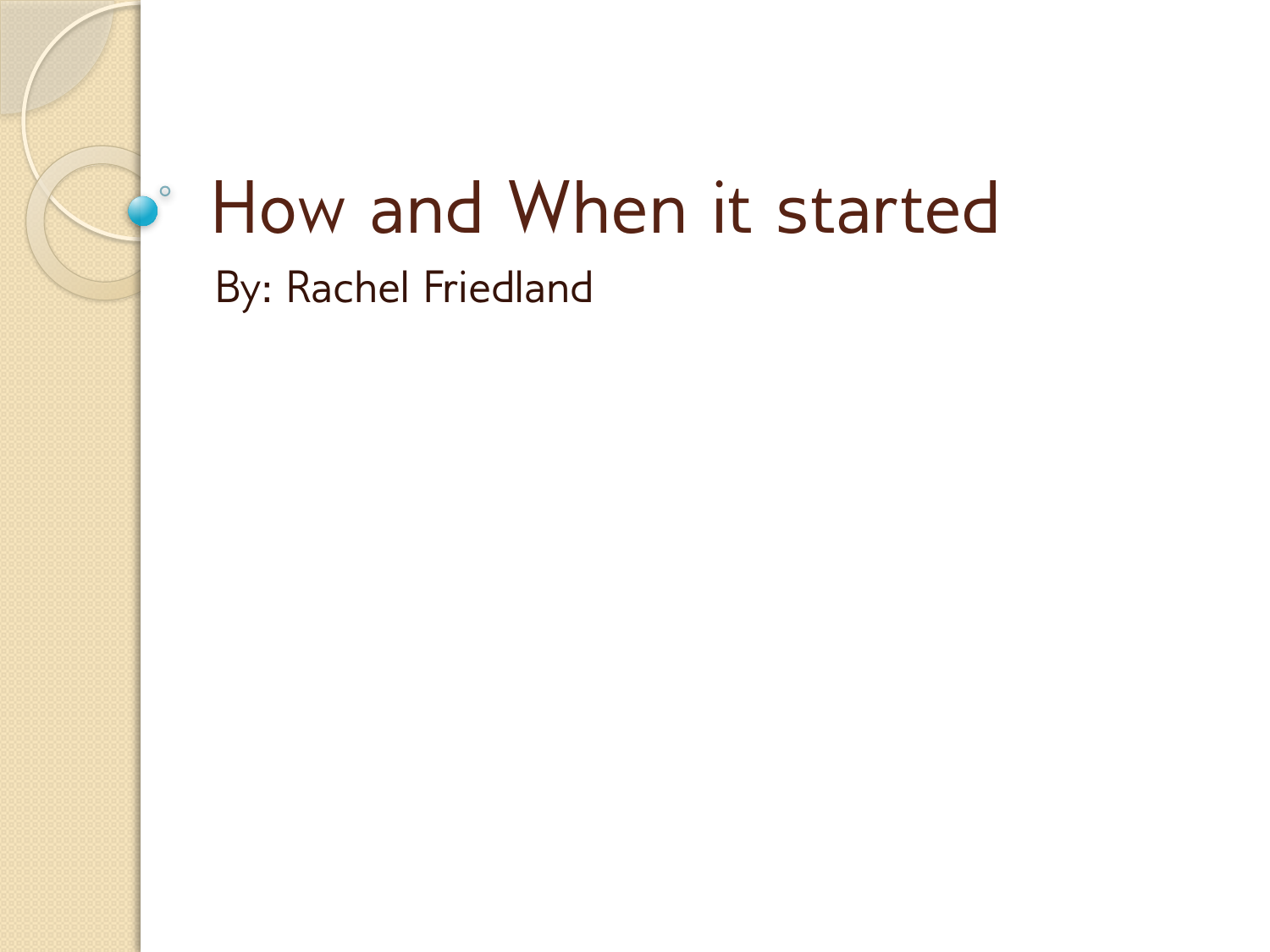

# How and When it started
By: Rachel Friedland